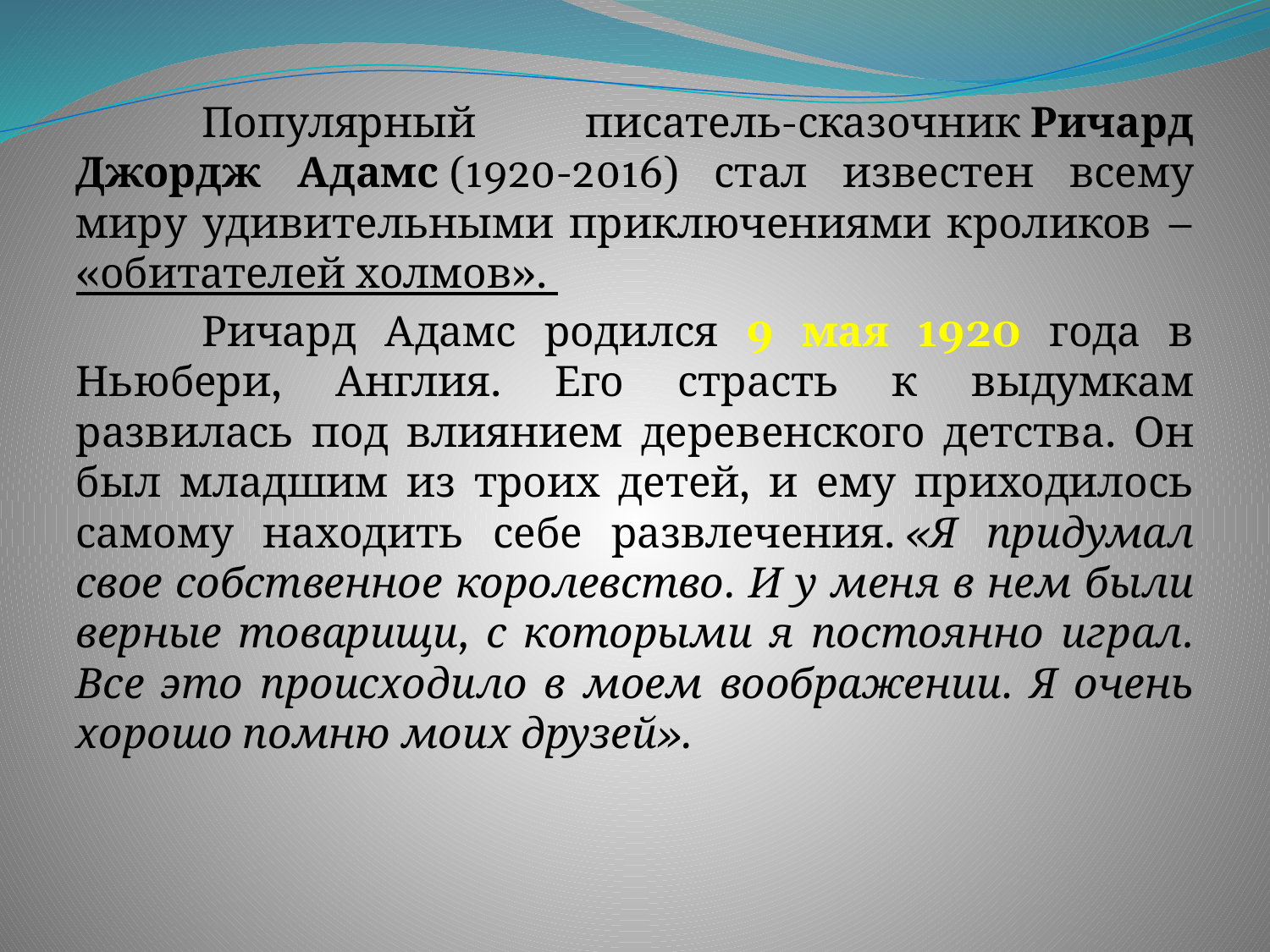

Популярный писатель-сказочник Ричард Джордж Адамс (1920-2016) стал известен всему миру удивительными приключениями кроликов – «обитателей холмов».
	Ричард Адамс родился 9 мая 1920 года в Ньюбери, Англия. Его страсть к выдумкам развилась под влиянием деревенского детства. Он был младшим из троих детей, и ему приходилось самому находить себе развлечения. «Я придумал свое собственное королевство. И у меня в нем были верные товарищи, с которыми я постоянно играл. Все это происходило в моем воображении. Я очень хорошо помню моих друзей».